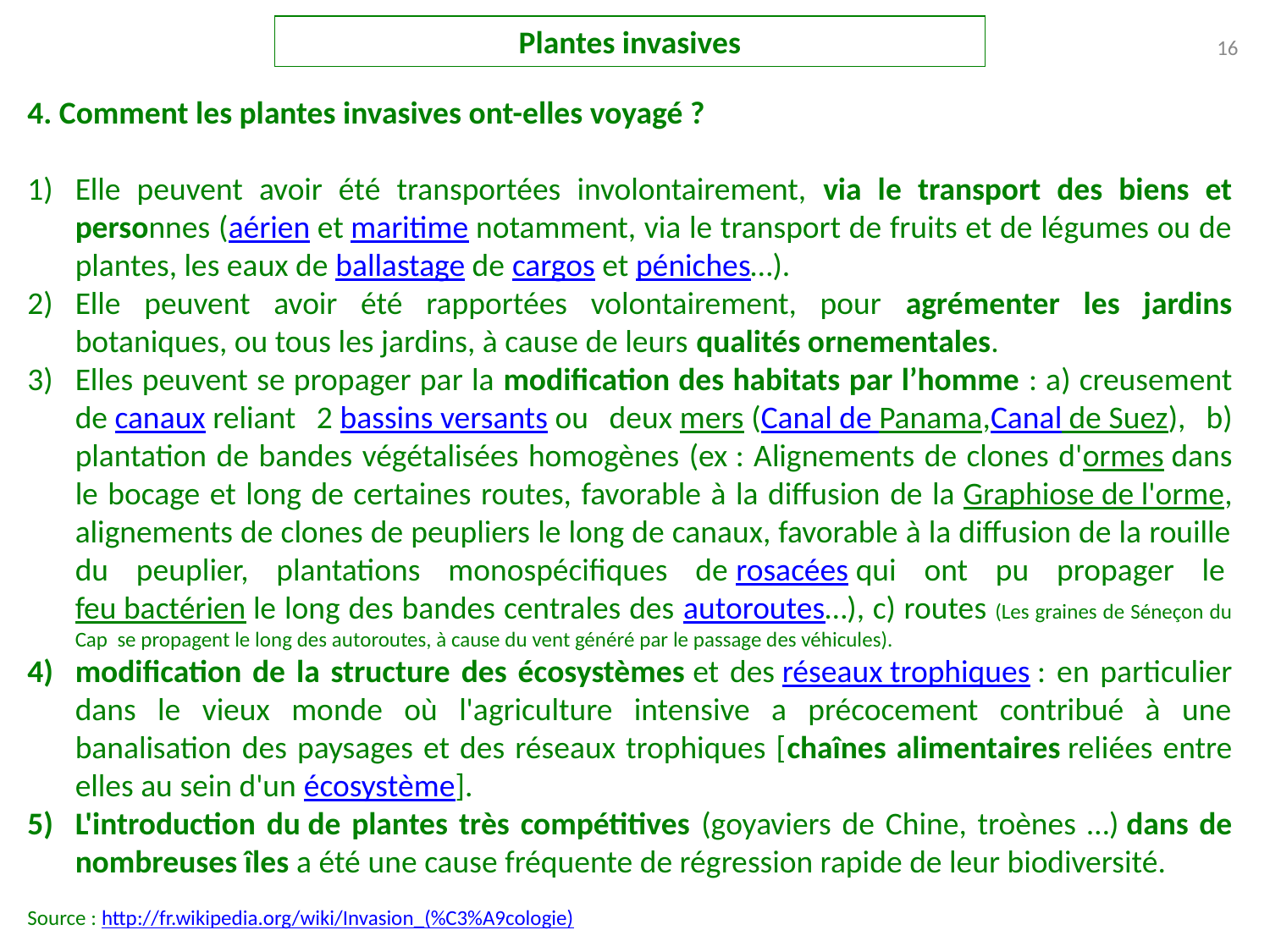

Plantes invasives
16
4. Comment les plantes invasives ont-elles voyagé ?

Elle peuvent avoir été transportées involontairement, via le transport des biens et personnes (aérien et maritime notamment, via le transport de fruits et de légumes ou de plantes, les eaux de ballastage de cargos et péniches…).
Elle peuvent avoir été rapportées volontairement, pour agrémenter les jardins botaniques, ou tous les jardins, à cause de leurs qualités ornementales.
Elles peuvent se propager par la modification des habitats par l’homme : a) creusement de canaux reliant 2 bassins versants ou deux mers (Canal de Panama,Canal de Suez), b) plantation de bandes végétalisées homogènes (ex : Alignements de clones d'ormes dans le bocage et long de certaines routes, favorable à la diffusion de la Graphiose de l'orme, alignements de clones de peupliers le long de canaux, favorable à la diffusion de la rouille du peuplier, plantations monospécifiques de rosacées qui ont pu propager le feu bactérien le long des bandes centrales des autoroutes…), c) routes (Les graines de Séneçon du Cap  se propagent le long des autoroutes, à cause du vent généré par le passage des véhicules).
modification de la structure des écosystèmes et des réseaux trophiques : en particulier dans le vieux monde où l'agriculture intensive a précocement contribué à une banalisation des paysages et des réseaux trophiques [chaînes alimentaires reliées entre elles au sein d'un écosystème].
L'introduction du de plantes très compétitives (goyaviers de Chine, troènes …) dans de nombreuses îles a été une cause fréquente de régression rapide de leur biodiversité.

Source : http://fr.wikipedia.org/wiki/Invasion_(%C3%A9cologie)